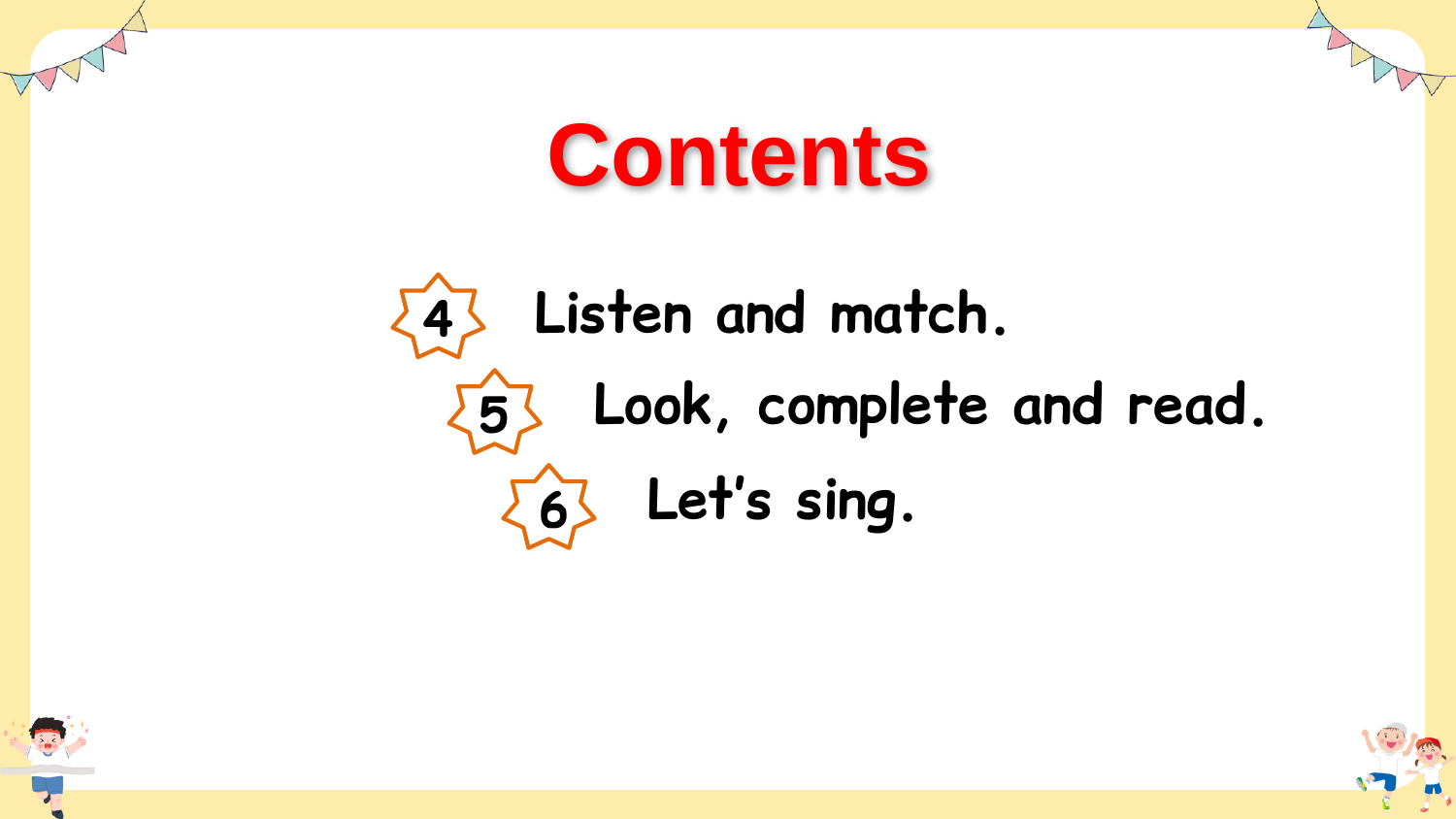

Contents
Listen and match.

4
Look, complete and read.

5
Let’s sing.

6